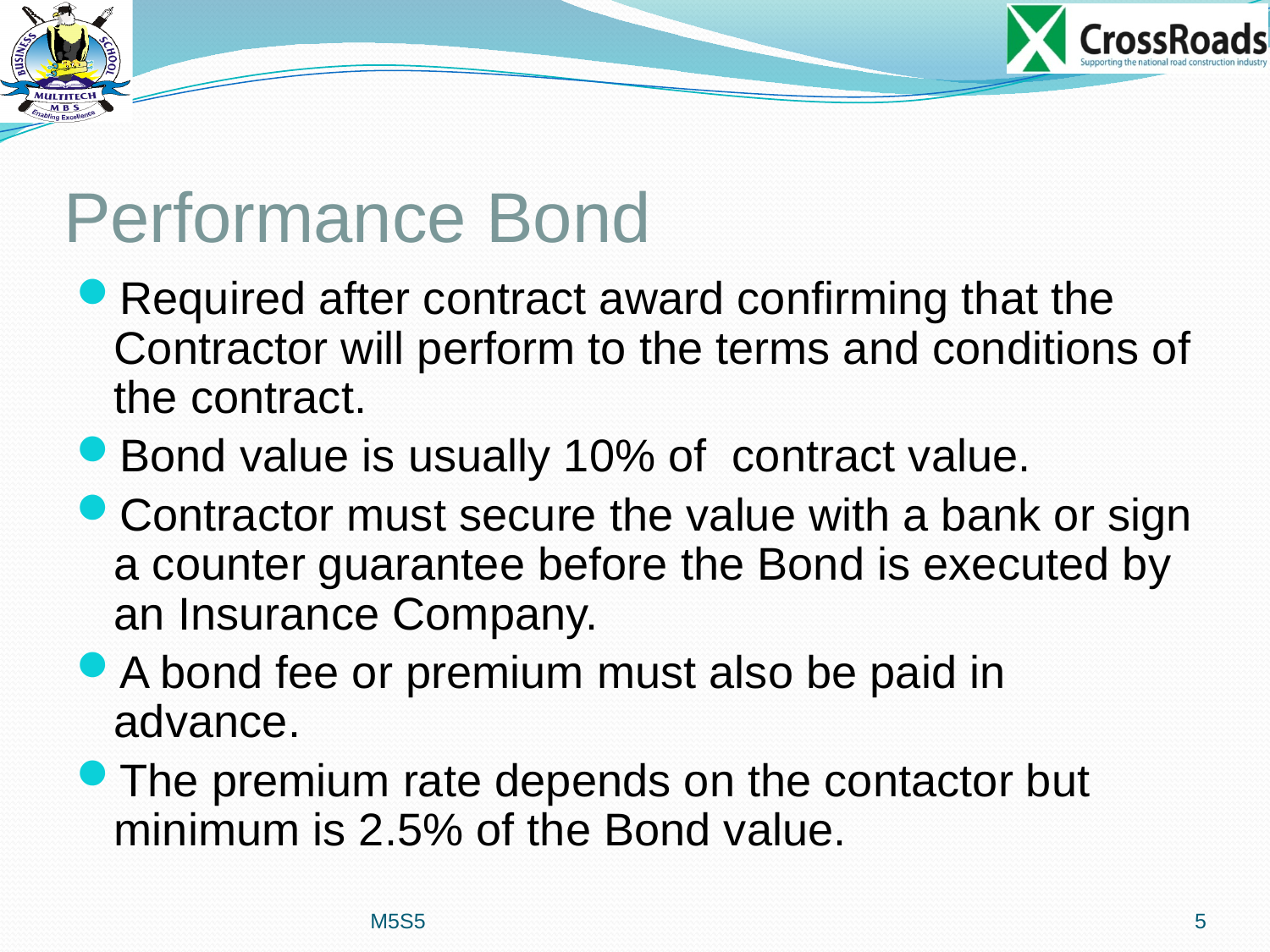

# Performance Bond
Required after contract award confirming that the Contractor will perform to the terms and conditions of the contract.
Bond value is usually 10% of  contract value.
Contractor must secure the value with a bank or sign a counter guarantee before the Bond is executed by an Insurance Company.
A bond fee or premium must also be paid in advance.
The premium rate depends on the contactor but minimum is 2.5% of the Bond value.
M5S5
5